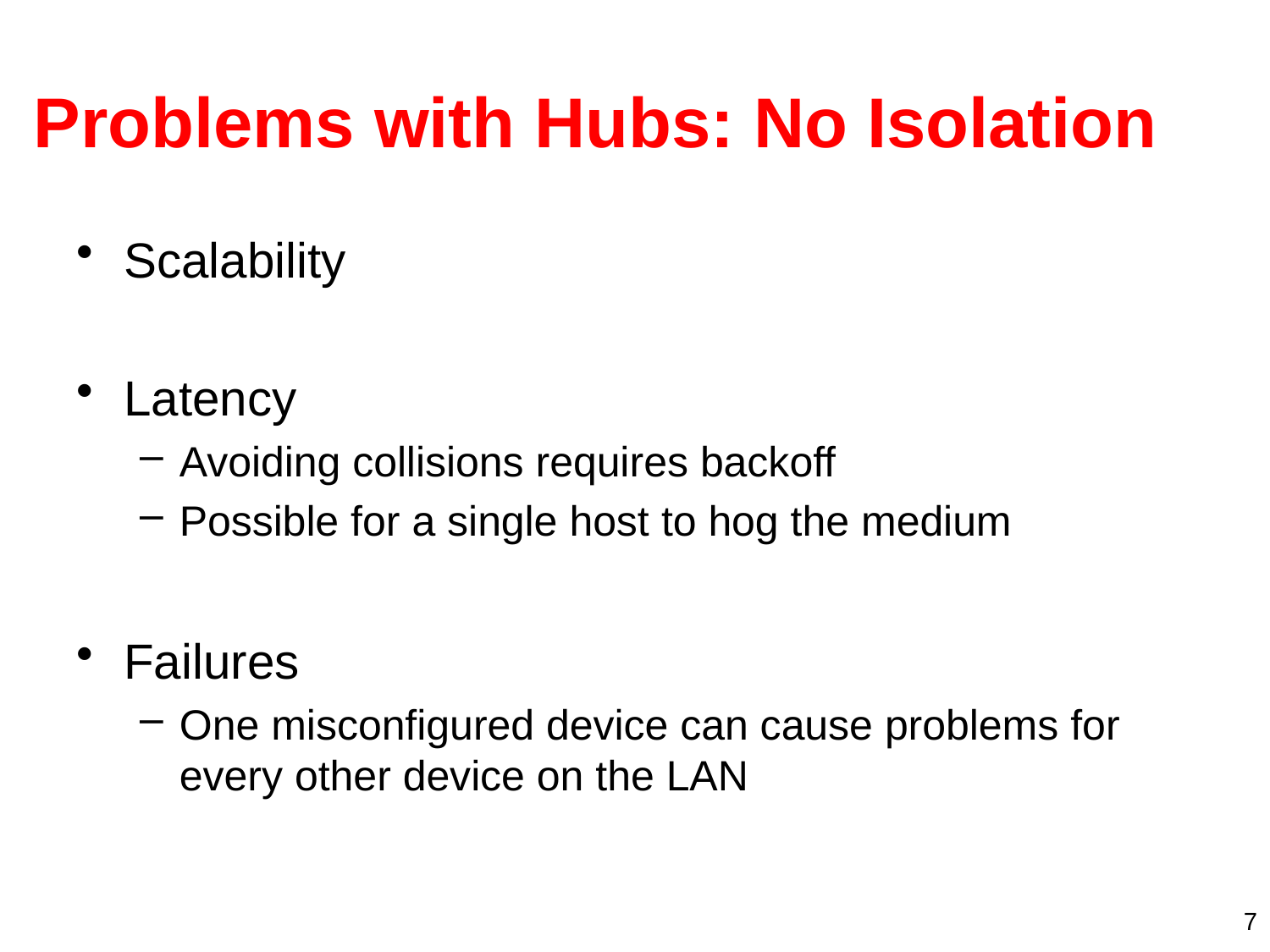

# Problems with Hubs: No Isolation
Scalability

Latency
Avoiding collisions requires backoff
Possible for a single host to hog the medium

Failures
One misconfigured device can cause problems for every other device on the LAN
7